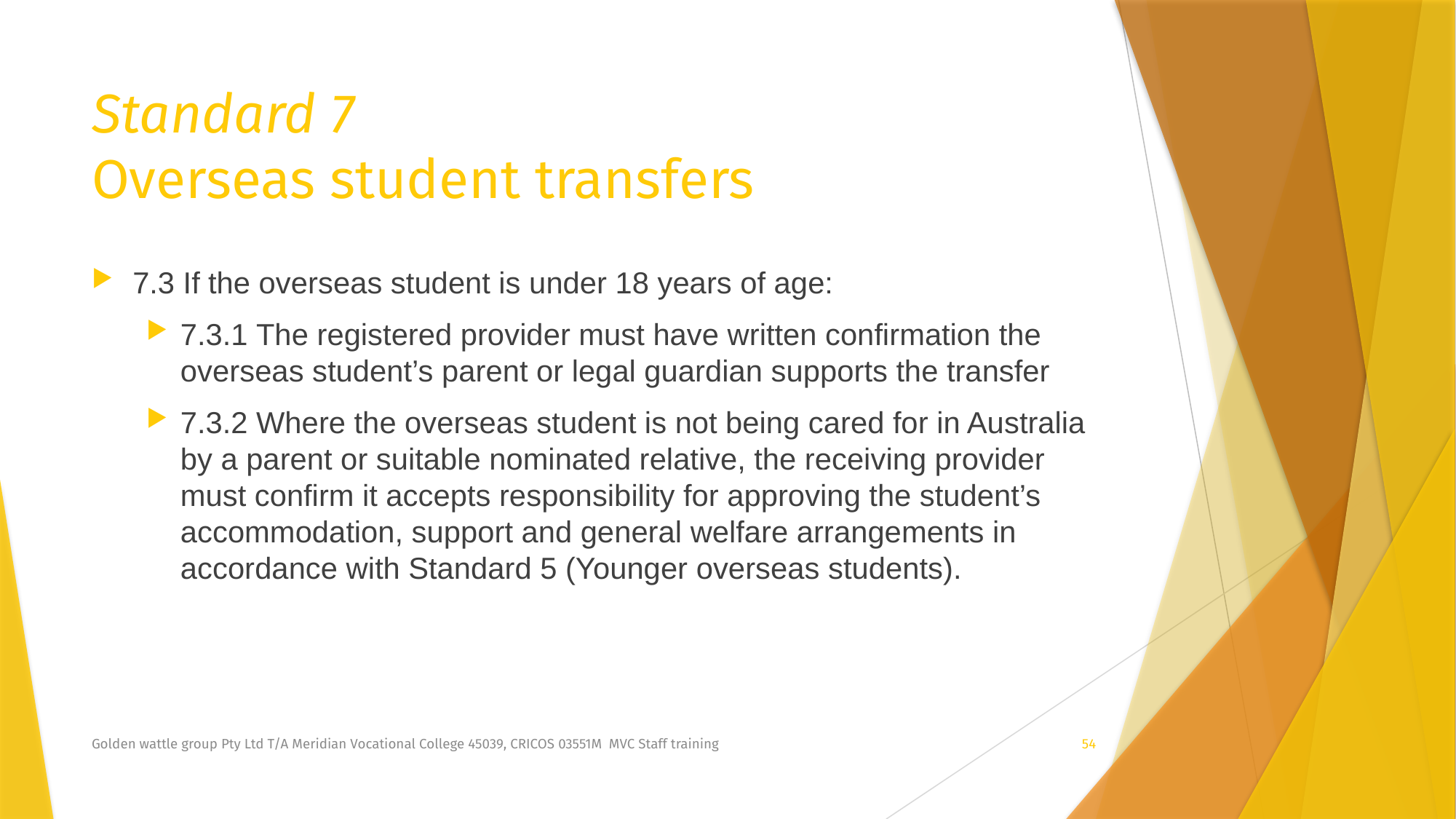

# Standard 7 Overseas student transfers
7.3 If the overseas student is under 18 years of age:
7.3.1 The registered provider must have written confirmation the overseas student’s parent or legal guardian supports the transfer
7.3.2 Where the overseas student is not being cared for in Australia by a parent or suitable nominated relative, the receiving provider must confirm it accepts responsibility for approving the student’s accommodation, support and general welfare arrangements in accordance with Standard 5 (Younger overseas students).

Golden wattle group Pty Ltd T/A Meridian Vocational College 45039, CRICOS 03551M  MVC Staff training
54